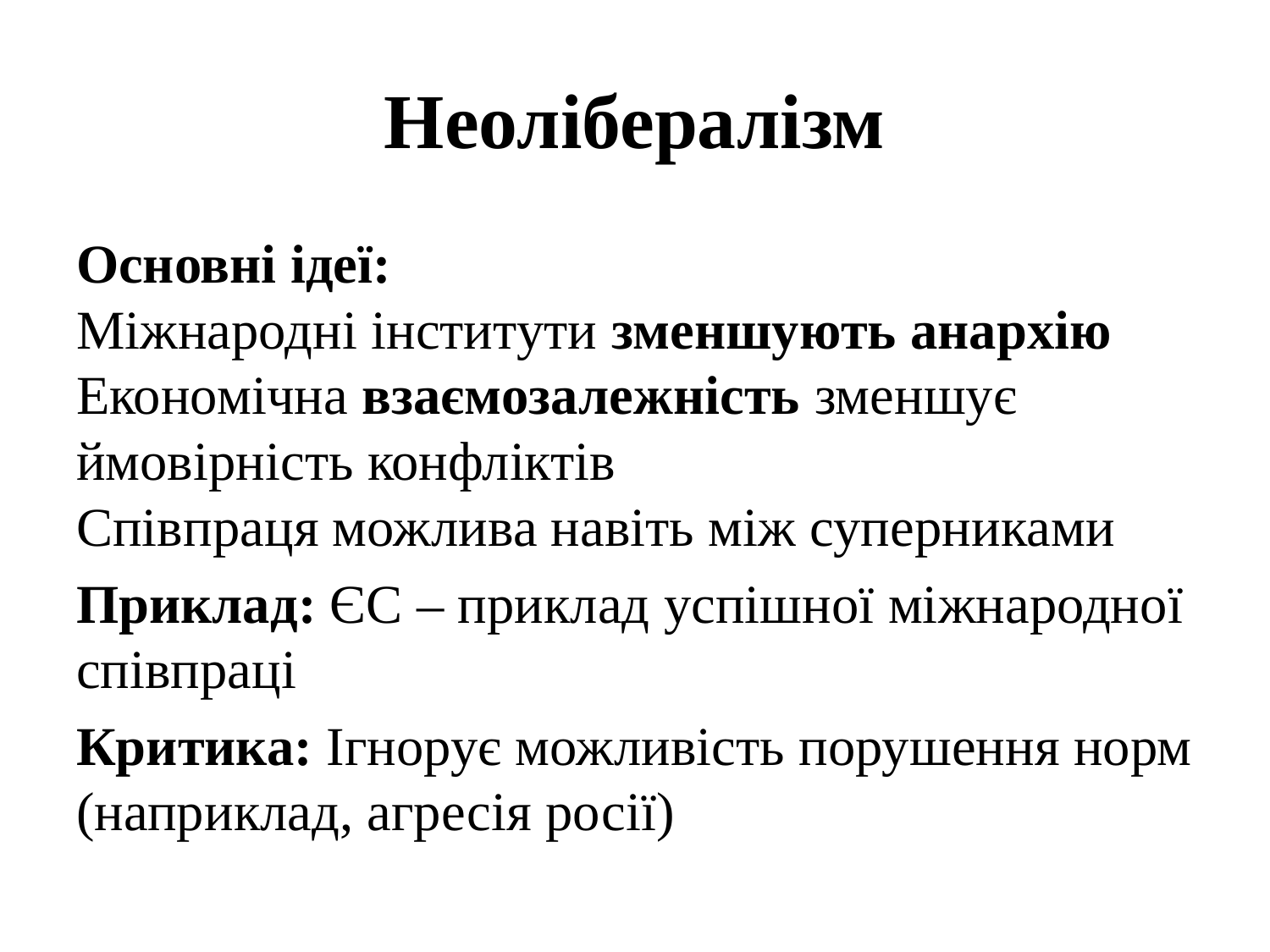

# Неолібералізм
Основні ідеї:
Міжнародні інститути зменшують анархію
Економічна взаємозалежність зменшує ймовірність конфліктів
Співпраця можлива навіть між суперниками
Приклад: ЄС – приклад успішної міжнародної співпраці
Критика: Ігнорує можливість порушення норм (наприклад, агресія росії)